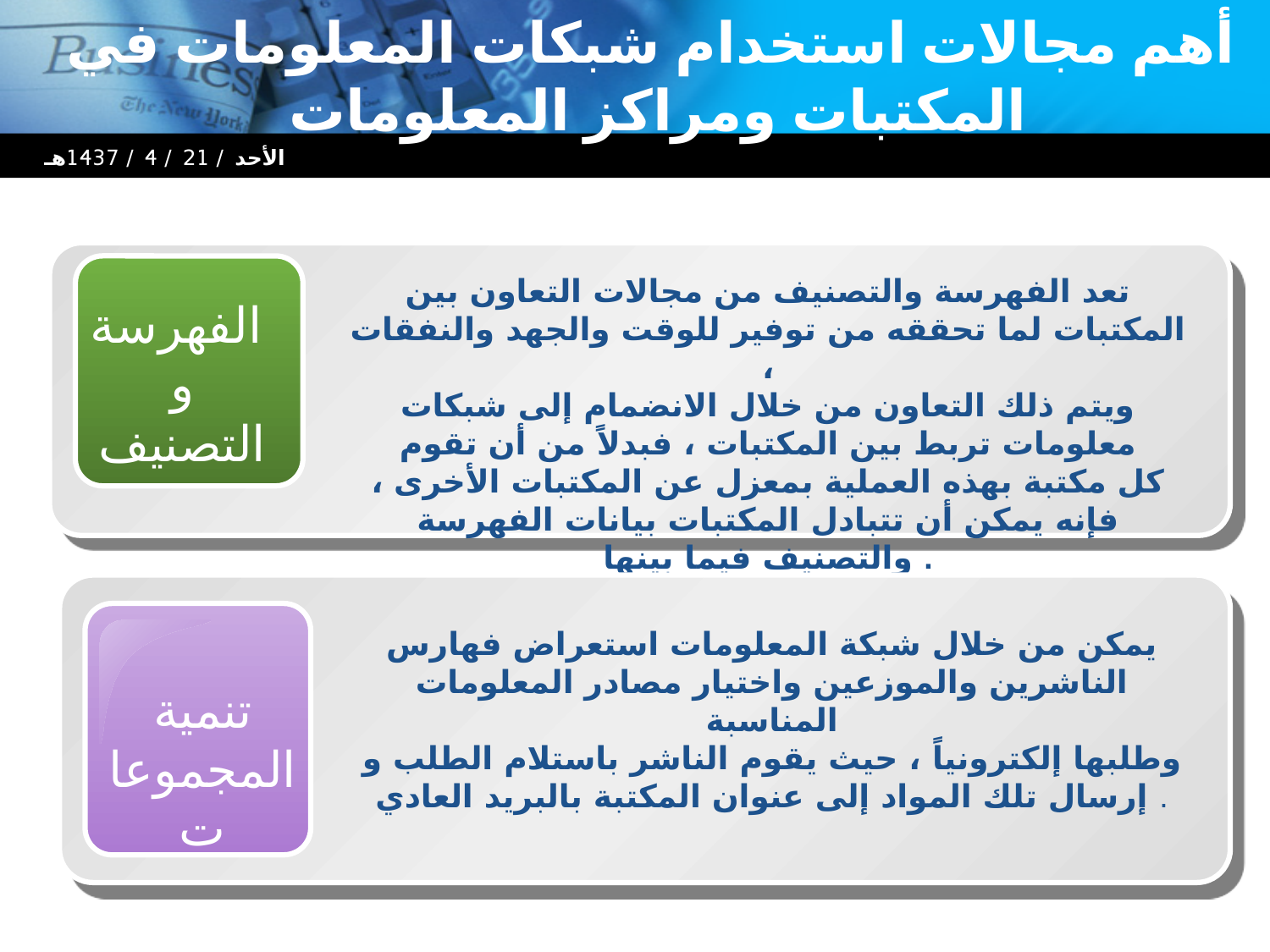

# أهم مجالات استخدام شبكات المعلومات في المكتبات ومراكز المعلومات
الأحد / 21 / 4 / 1437هـ

الفهرسة
و
التصنيف
تعد الفهرسة والتصنيف من مجالات التعاون بين المكتبات لما تحققه من توفير للوقت والجهد والنفقات ،
ويتم ذلك التعاون من خلال الانضمام إلى شبكات معلومات تربط بين المكتبات ، فبدلاً من أن تقوم
كل مكتبة بهذه العملية بمعزل عن المكتبات الأخرى ، فإنه يمكن أن تتبادل المكتبات بيانات الفهرسة والتصنيف فيما بينها .

تنمية
المجموعات
يمكن من خلال شبكة المعلومات استعراض فهارس الناشرين والموزعين واختيار مصادر المعلومات المناسبة
وطلبها إلكترونياً ، حيث يقوم الناشر باستلام الطلب و إرسال تلك المواد إلى عنوان المكتبة بالبريد العادي .